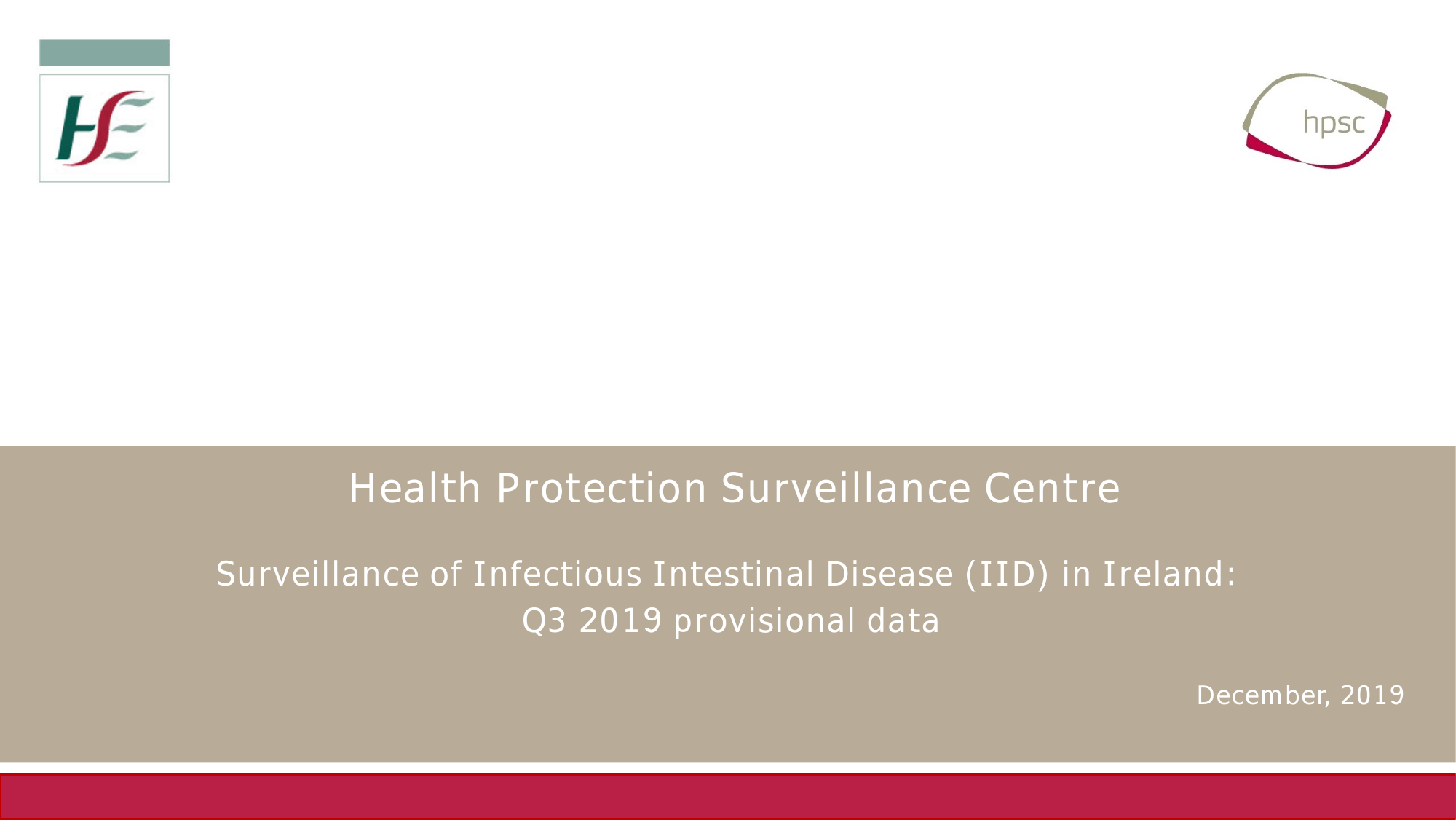

Health Protection Surveillance Centre
Surveillance of Infectious Intestinal Disease (IID) in Ireland:
Q3 2019 provisional data
December, 2019